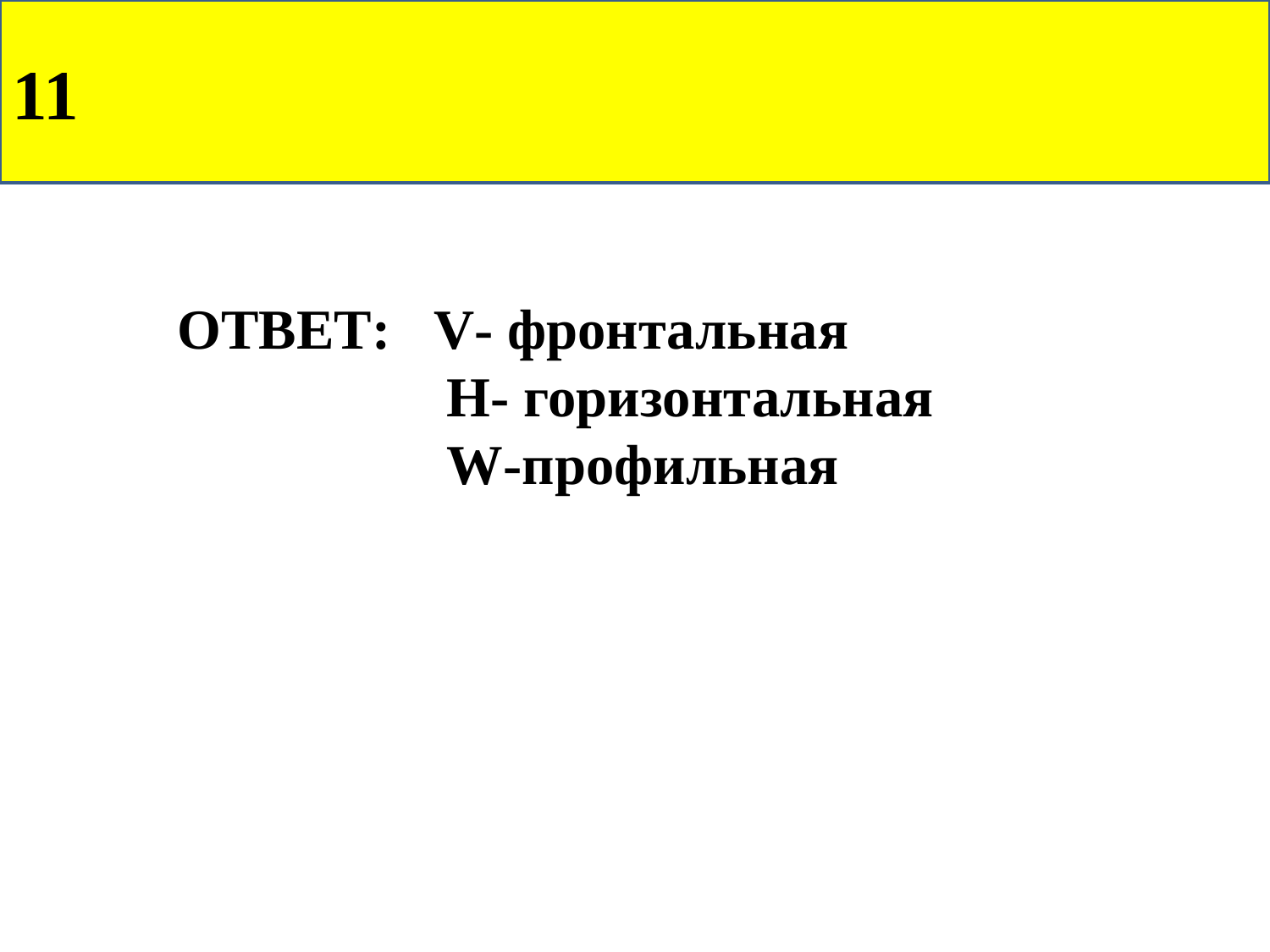

11
ОТВЕТ:   V- фронтальная
                   H- горизонтальная
                   W-профильная